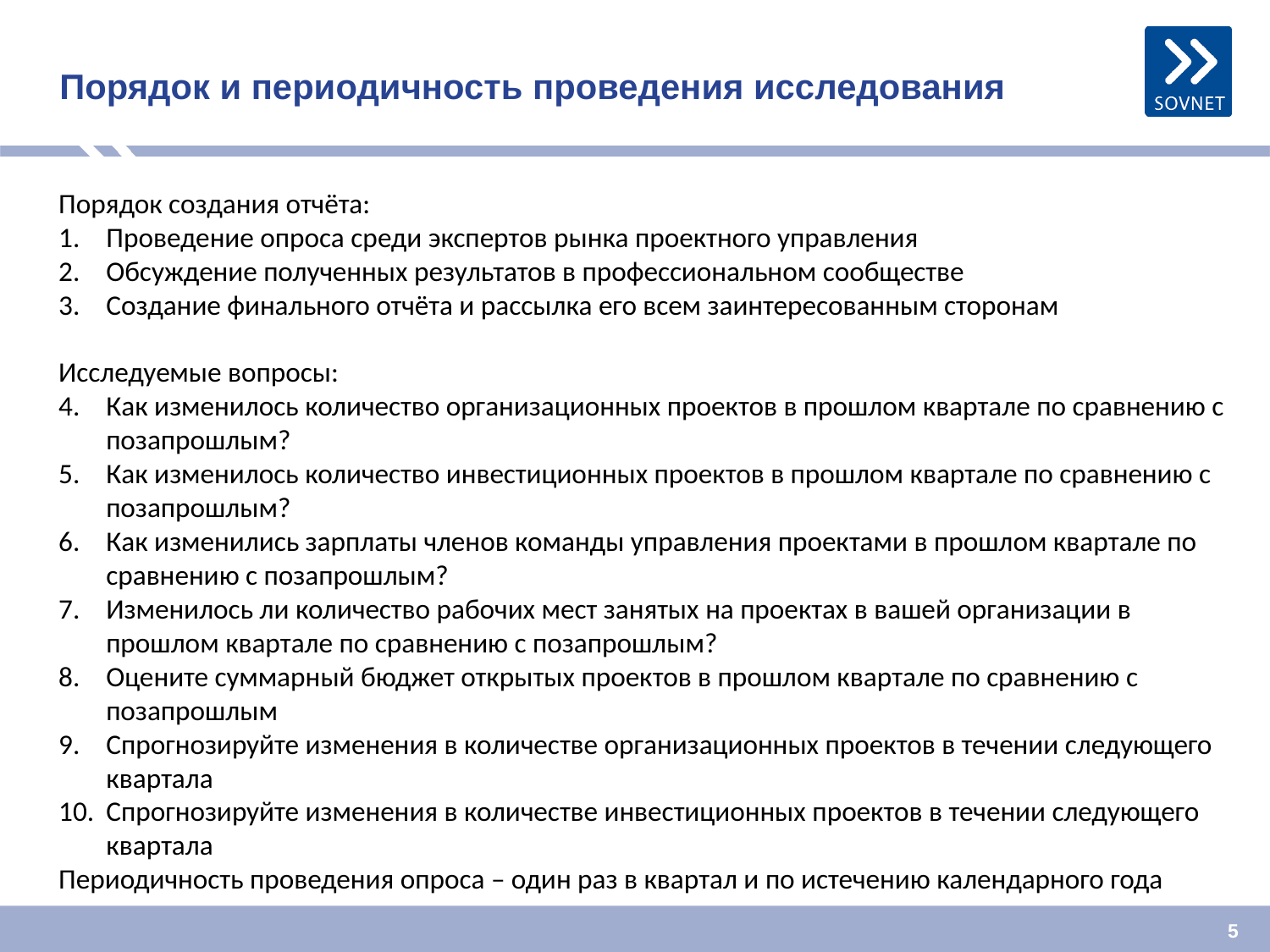

# Порядок и периодичность проведения исследования
Порядок создания отчёта:
Проведение опроса среди экспертов рынка проектного управления
Обсуждение полученных результатов в профессиональном сообществе
Создание финального отчёта и рассылка его всем заинтересованным сторонам

Исследуемые вопросы:
Как изменилось количество организационных проектов в прошлом квартале по сравнению с позапрошлым?
Как изменилось количество инвестиционных проектов в прошлом квартале по сравнению с позапрошлым?
Как изменились зарплаты членов команды управления проектами в прошлом квартале по сравнению с позапрошлым?
Изменилось ли количество рабочих мест занятых на проектах в вашей организации в прошлом квартале по сравнению с позапрошлым?
Оцените суммарный бюджет открытых проектов в прошлом квартале по сравнению с позапрошлым
Спрогнозируйте изменения в количестве организационных проектов в течении следующего квартала
Спрогнозируйте изменения в количестве инвестиционных проектов в течении следующего квартала
Периодичность проведения опроса – один раз в квартал и по истечению календарного года
5